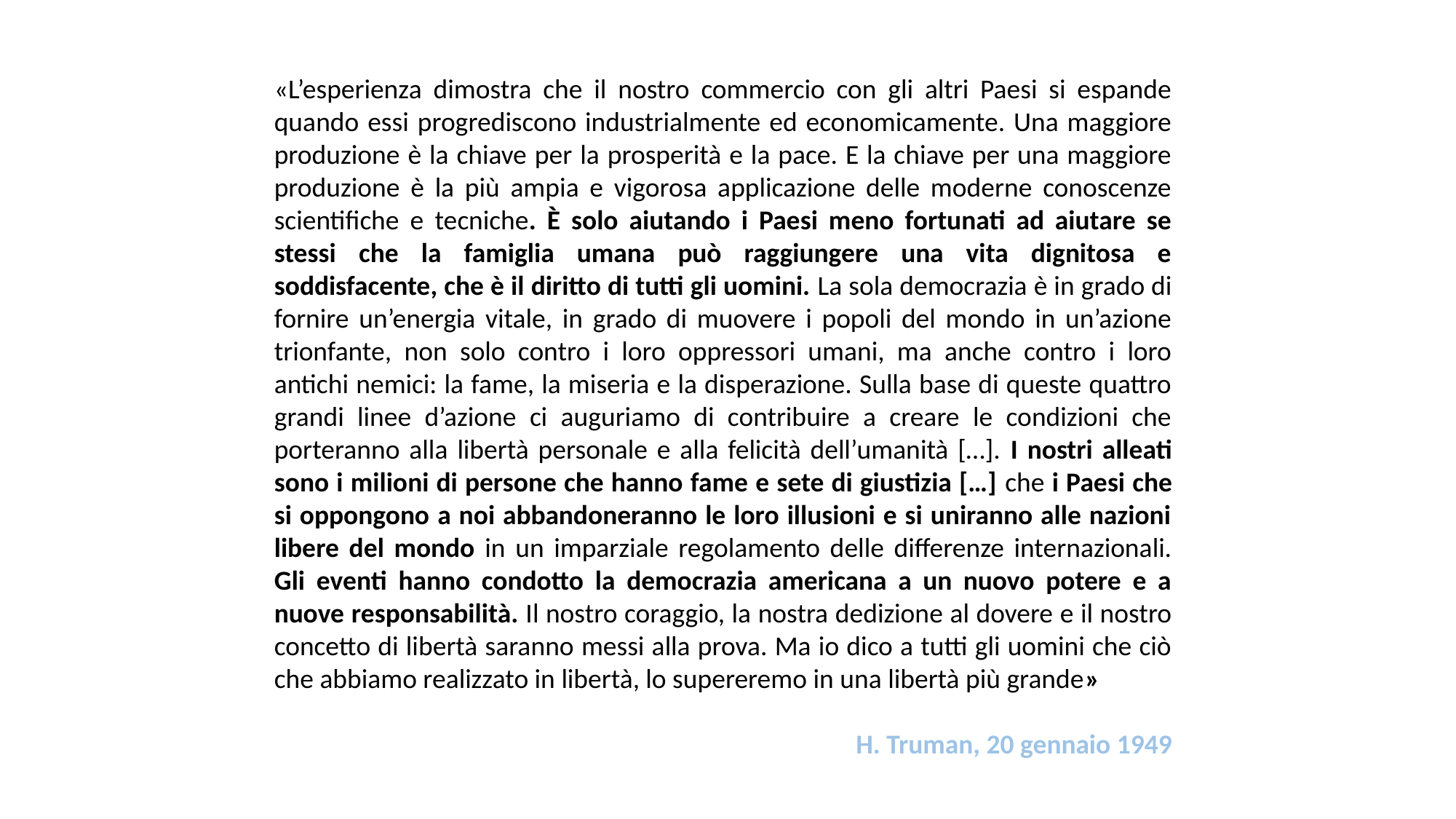

«L’esperienza dimostra che il nostro commercio con gli altri Paesi si espande quando essi progrediscono industrialmente ed economicamente. Una maggiore produzione è la chiave per la prosperità e la pace. E la chiave per una maggiore produzione è la più ampia e vigorosa applicazione delle moderne conoscenze scientifiche e tecniche. È solo aiutando i Paesi meno fortunati ad aiutare se stessi che la famiglia umana può raggiungere una vita dignitosa e soddisfacente, che è il diritto di tutti gli uomini. La sola democrazia è in grado di fornire un’energia vitale, in grado di muovere i popoli del mondo in un’azione trionfante, non solo contro i loro oppressori umani, ma anche contro i loro antichi nemici: la fame, la miseria e la disperazione. Sulla base di queste quattro grandi linee d’azione ci auguriamo di contribuire a creare le condizioni che porteranno alla libertà personale e alla felicità dell’umanità […]. I nostri alleati sono i milioni di persone che hanno fame e sete di giustizia […] che i Paesi che si oppongono a noi abbandoneranno le loro illusioni e si uniranno alle nazioni libere del mondo in un imparziale regolamento delle differenze internazionali. Gli eventi hanno condotto la democrazia americana a un nuovo potere e a nuove responsabilità. Il nostro coraggio, la nostra dedizione al dovere e il nostro concetto di libertà saranno messi alla prova. Ma io dico a tutti gli uomini che ciò che abbiamo realizzato in libertà, lo supereremo in una libertà più grande»

H. Truman, 20 gennaio 1949